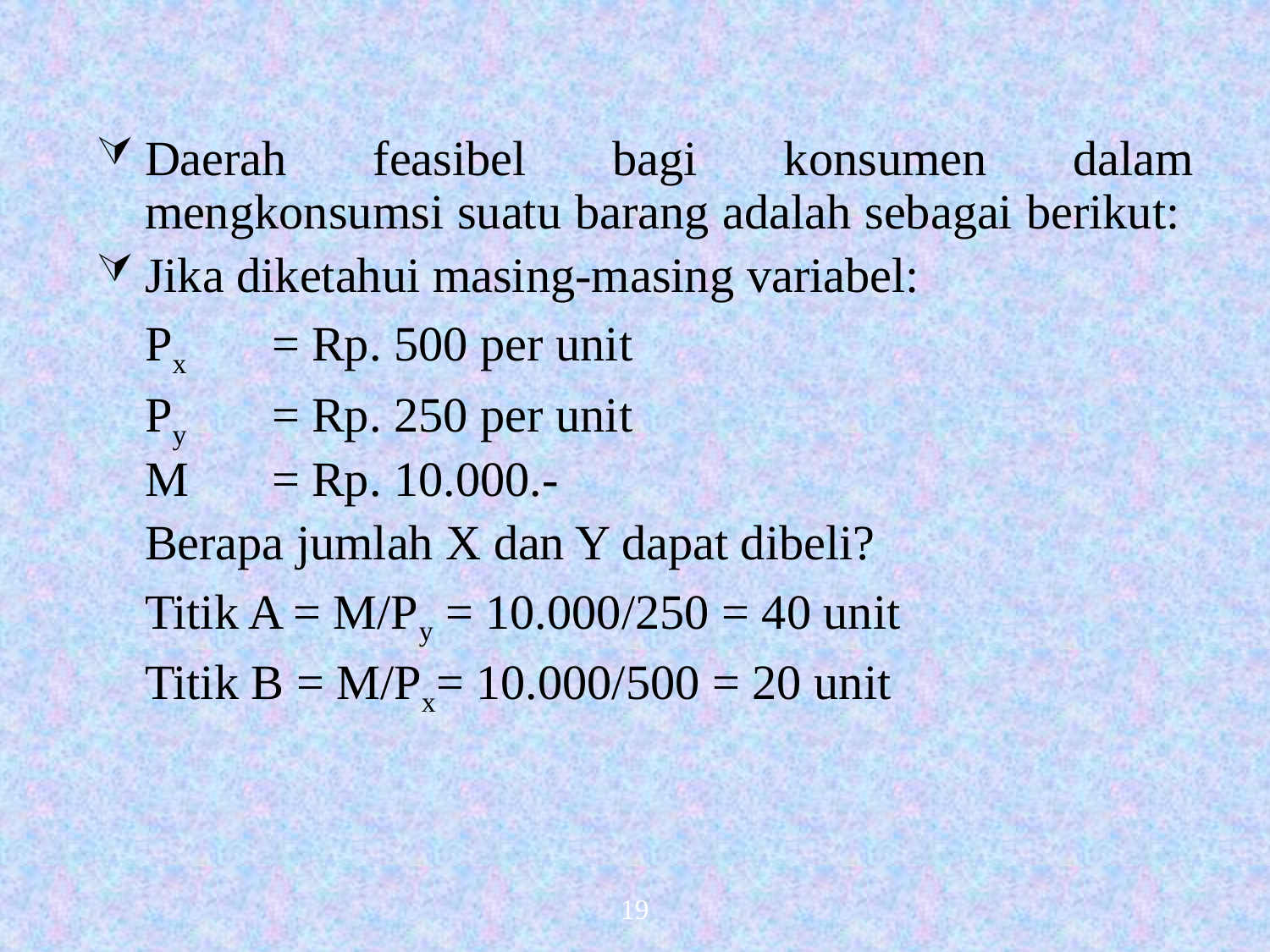

Daerah feasibel bagi konsumen dalam mengkonsumsi suatu barang adalah sebagai berikut:
Jika diketahui masing-masing variabel:
 	Px	= Rp. 500 per unit
	Py	= Rp. 250 per unit
	M	= Rp. 10.000.-
	Berapa jumlah X dan Y dapat dibeli?
	Titik A = M/Py = 10.000/250 = 40 unit
	Titik B = M/Px= 10.000/500 = 20 unit
19